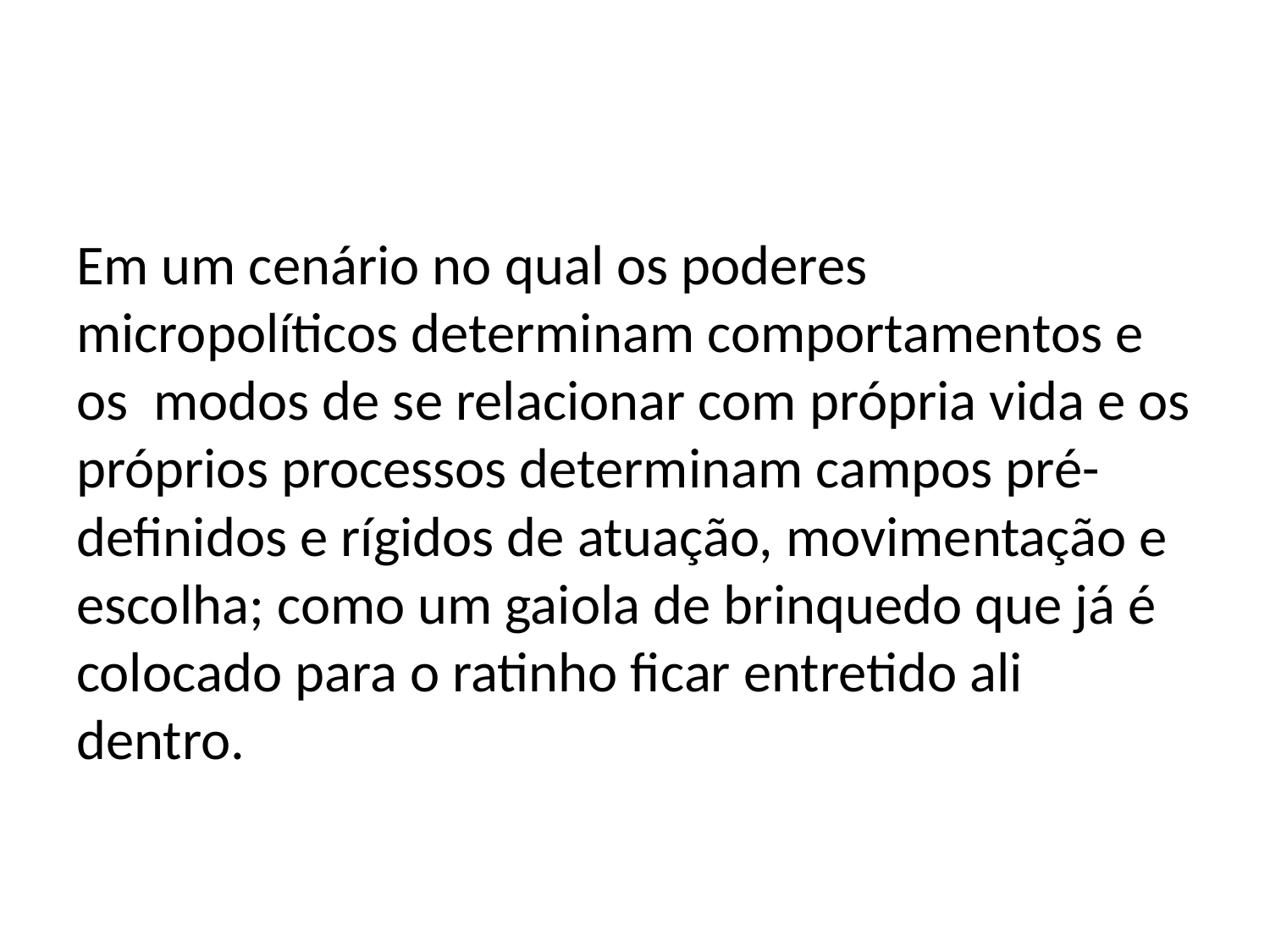

Em um cenário no qual os poderes micropolíticos determinam comportamentos e os  modos de se relacionar com própria vida e os próprios processos determinam campos pré-definidos e rígidos de atuação, movimentação e escolha; como um gaiola de brinquedo que já é colocado para o ratinho ficar entretido ali dentro.